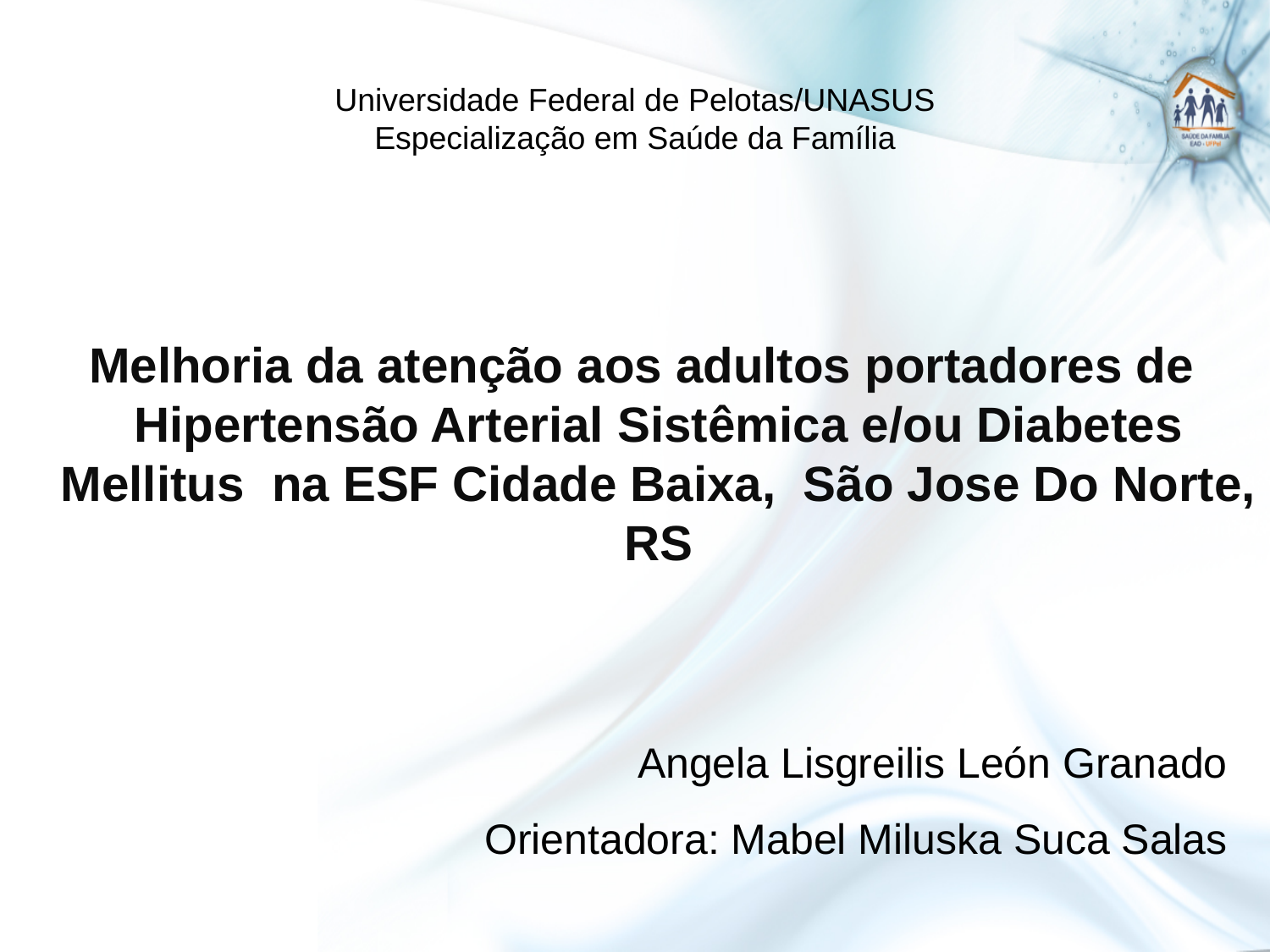

Universidade Federal de Pelotas/UNASUS
Especialização em Saúde da Família
 Melhoria da atenção aos adultos portadores de Hipertensão Arterial Sistêmica e/ou Diabetes Mellitus  na ESF Cidade Baixa,  São Jose Do Norte, RS
Angela Lisgreilis León Granado
Orientadora: Mabel Miluska Suca Salas